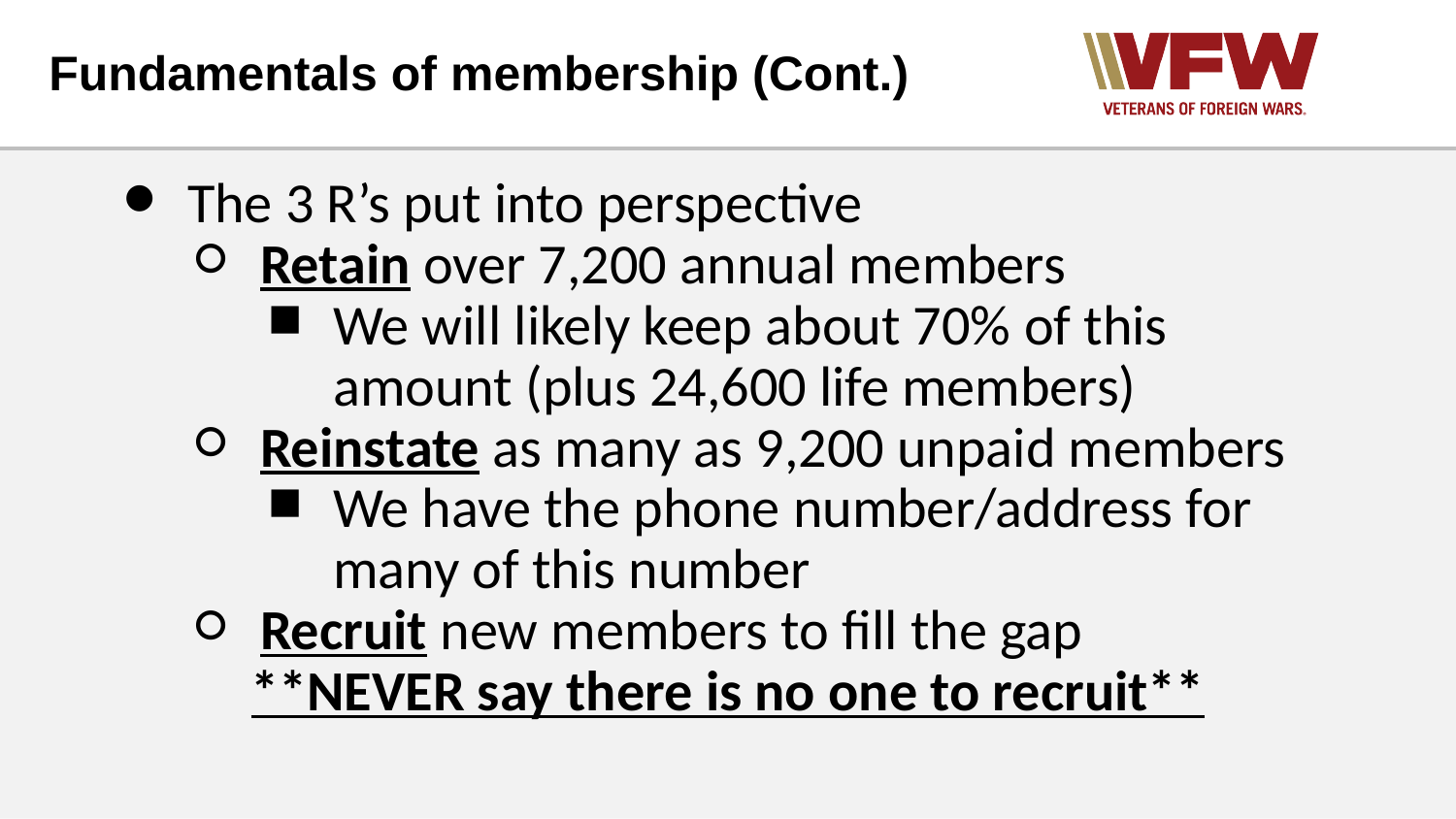

# Fundamentals of membership (Cont.)
The 3 R’s put into perspective
Retain over 7,200 annual members
We will likely keep about 70% of this amount (plus 24,600 life members)
Reinstate as many as 9,200 unpaid members
We have the phone number/address for many of this number
Recruit new members to fill the gap
**NEVER say there is no one to recruit**